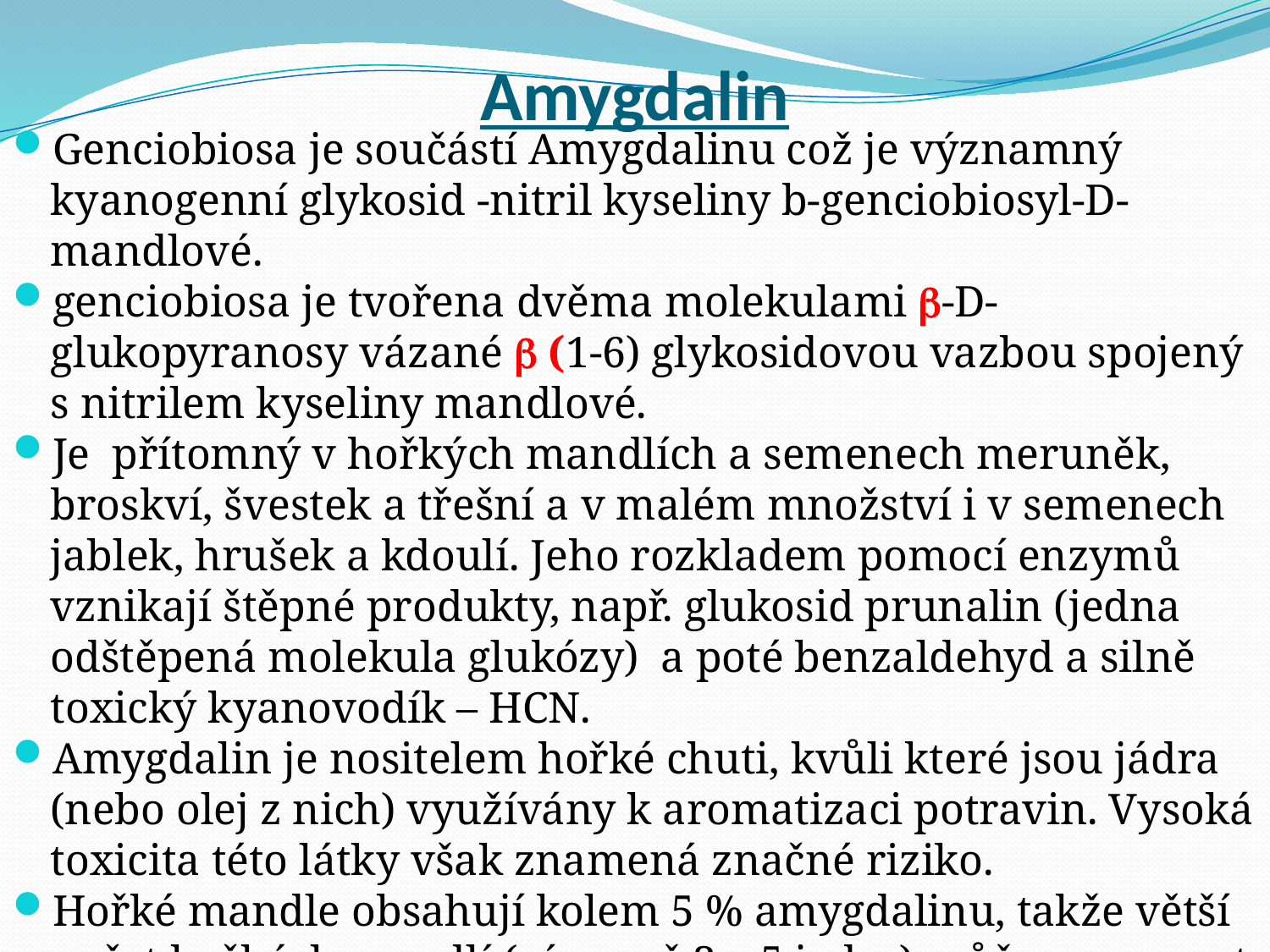

# Amygdalin
Genciobiosa je součástí Amygdalinu což je významný kyanogenní glykosid -nitril kyseliny b-genciobiosyl-D-mandlové.
genciobiosa je tvořena dvěma molekulami β-D-glukopyranosy vázané β (1-6) glykosidovou vazbou spojený s nitrilem kyseliny mandlové.
Je  přítomný v hořkých mandlích a semenech meruněk, broskví, švestek a třešní a v malém množství i v semenech jablek, hrušek a kdoulí. Jeho rozkladem pomocí enzymů vznikají štěpné produkty, např. glukosid prunalin (jedna odštěpená molekula glukózy)  a poté benzaldehyd a silně toxický kyanovodík – HCN.
Amygdalin je nositelem hořké chuti, kvůli které jsou jádra (nebo olej z nich) využívány k aromatizaci potravin. Vysoká toxicita této látky však znamená značné riziko.
Hořké mandle obsahují kolem 5 % amygdalinu, takže větší počet hořkých mandlí (více než 3 – 5 jader) může znamenat otravu, jako smrtelná dávka se uvádí 10 hořkých mandlí.